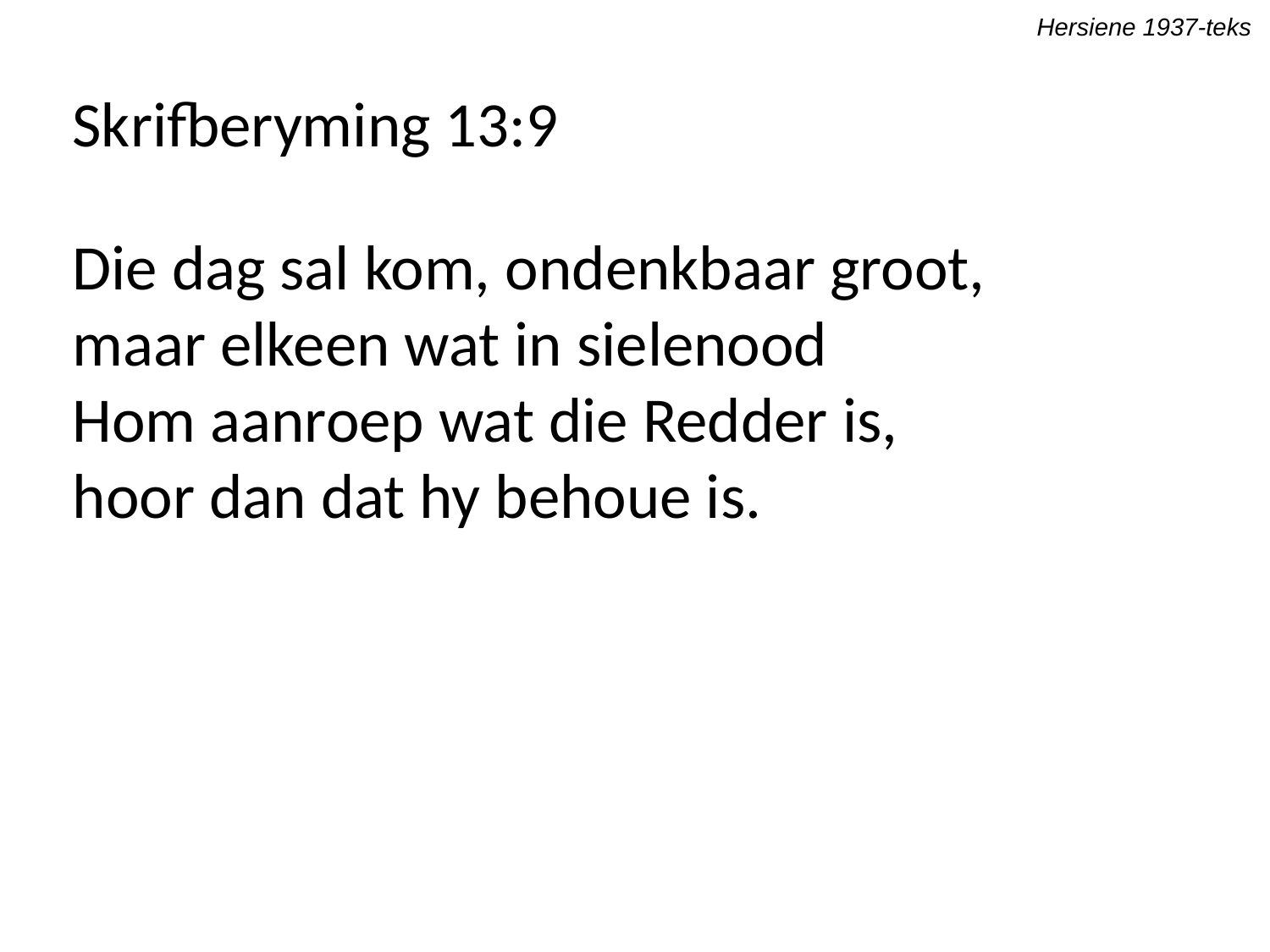

Hersiene 1937-teks
Skrifberyming 13:9

Die dag sal kom, ondenkbaar groot,
maar elkeen wat in sielenood
Hom aanroep wat die Redder is,
hoor dan dat hy behoue is.